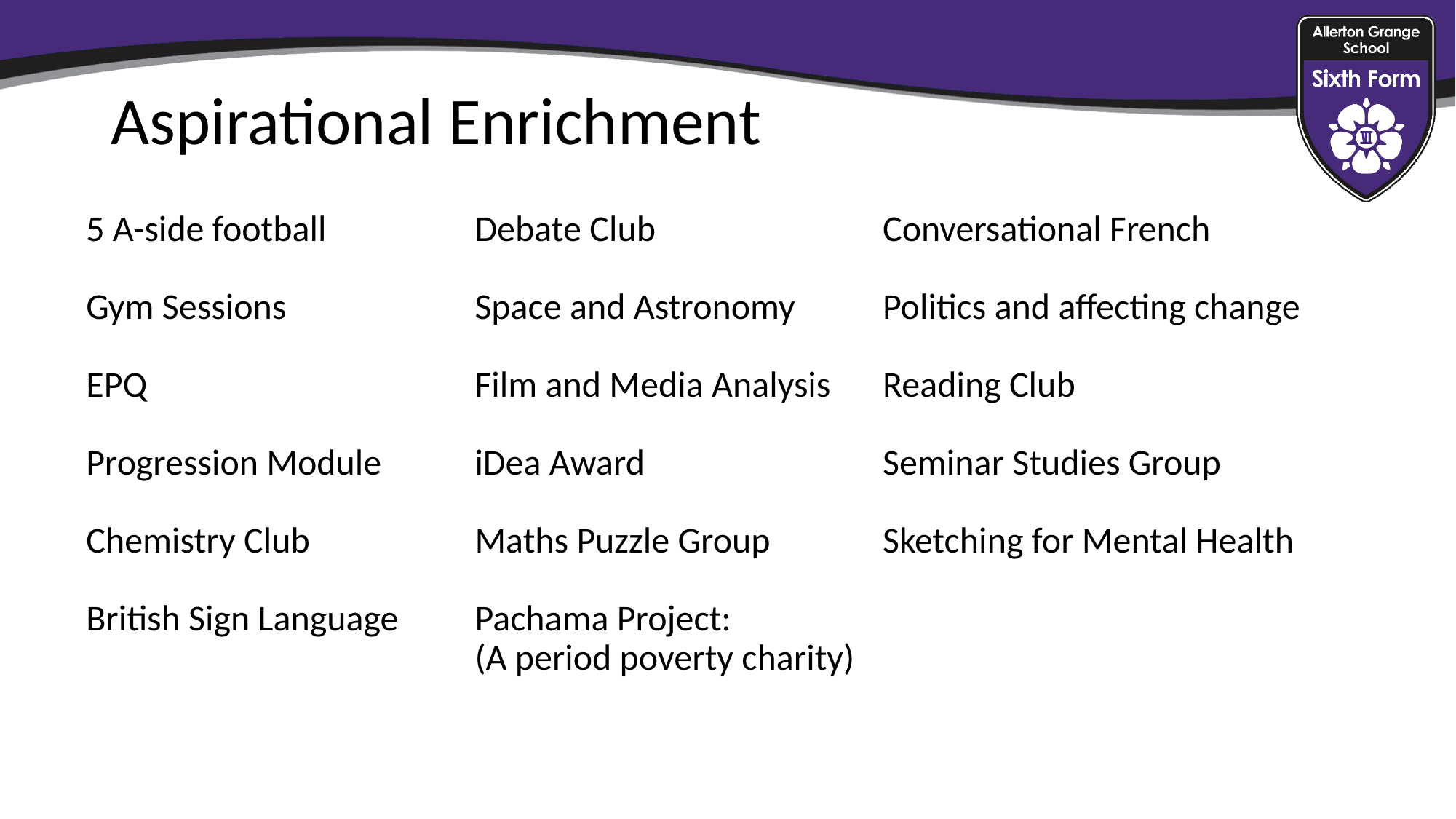

# Aspirational Enrichment
| 5 A-side football | Debate Club | Conversational French |
| --- | --- | --- |
| Gym Sessions | Space and Astronomy | Politics and affecting change |
| EPQ | Film and Media Analysis | Reading Club |
| Progression Module | iDea Award | Seminar Studies Group |
| Chemistry Club | Maths Puzzle Group | Sketching for Mental Health |
| British Sign Language | Pachama Project: (A period poverty charity) |  |